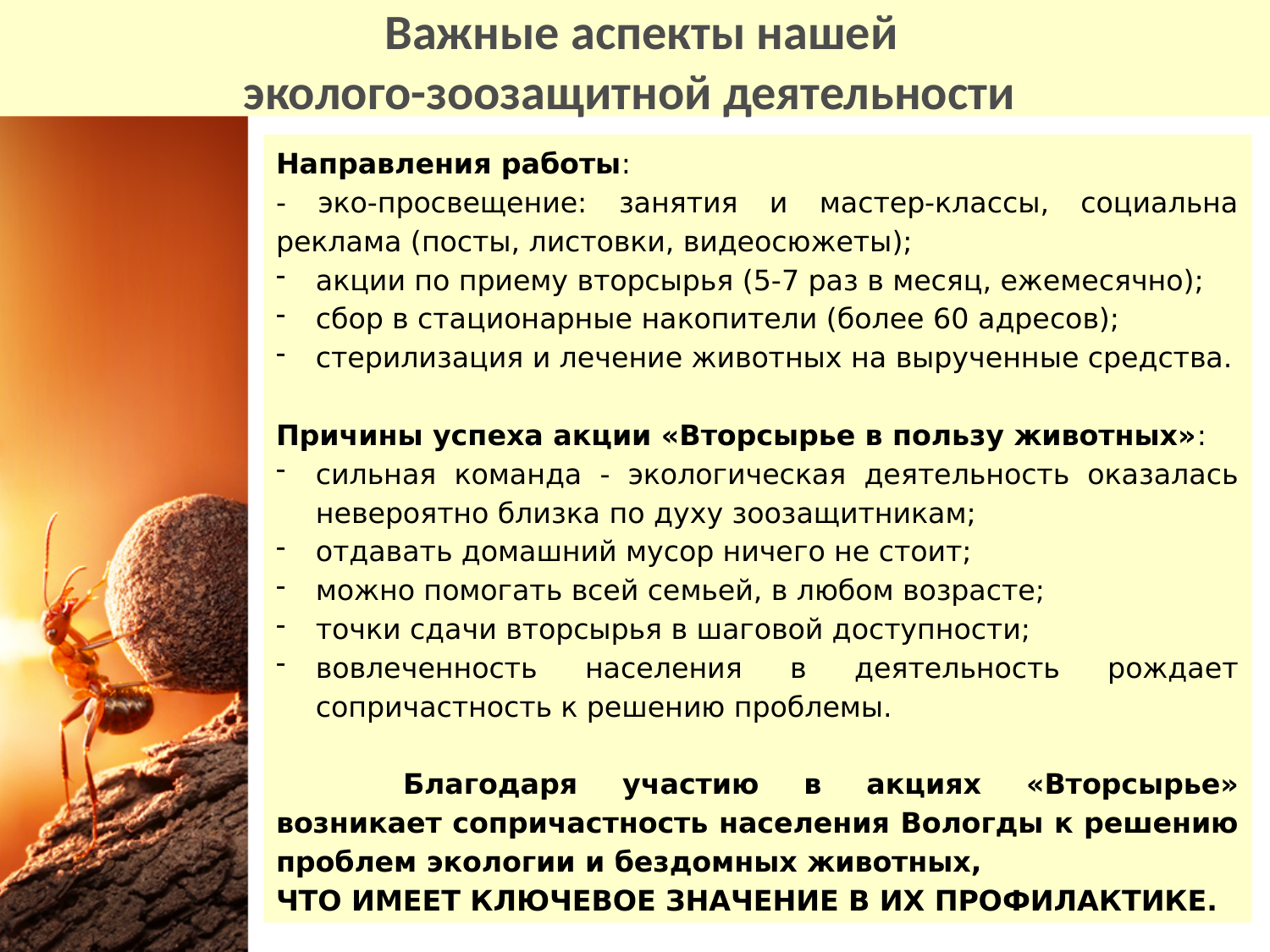

# Важные аспекты нашей эколого-зоозащитной деятельности
Направления работы:
- эко-просвещение: занятия и мастер-классы, социальна реклама (посты, листовки, видеосюжеты);
акции по приему вторсырья (5-7 раз в месяц, ежемесячно);
сбор в стационарные накопители (более 60 адресов);
стерилизация и лечение животных на вырученные средства.

Причины успеха акции «Вторсырье в пользу животных»:
сильная команда - экологическая деятельность оказалась невероятно близка по духу зоозащитникам;
отдавать домашний мусор ничего не стоит;
можно помогать всей семьей, в любом возрасте;
точки сдачи вторсырья в шаговой доступности;
вовлеченность населения в деятельность рождает сопричастность к решению проблемы.

	Благодаря участию в акциях «Вторсырье» возникает сопричастность населения Вологды к решению проблем экологии и бездомных животных,
ЧТО ИМЕЕТ КЛЮЧЕВОЕ ЗНАЧЕНИЕ В ИХ ПРОФИЛАКТИКЕ.